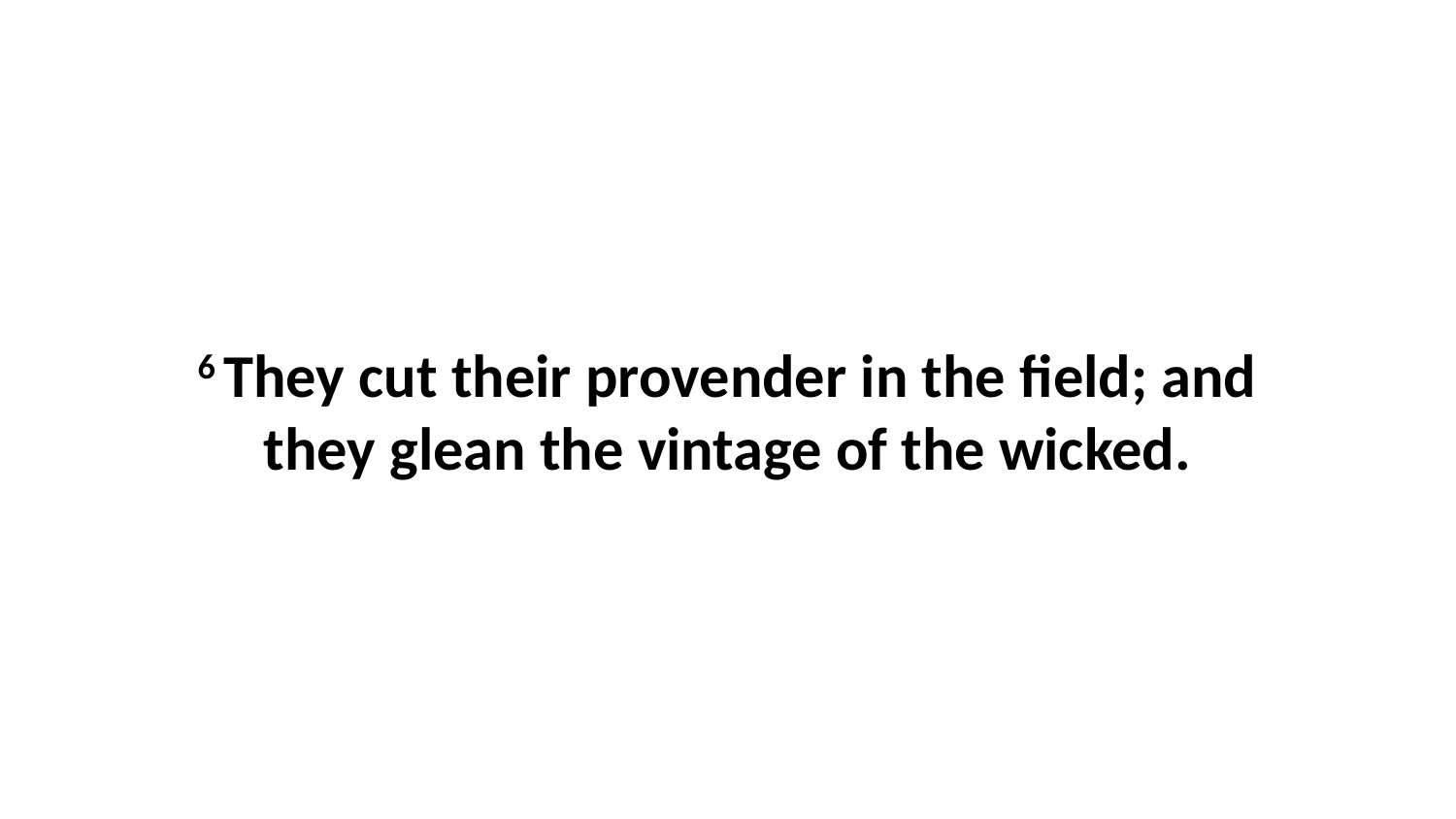

6 They cut their provender in the field; and they glean the vintage of the wicked.